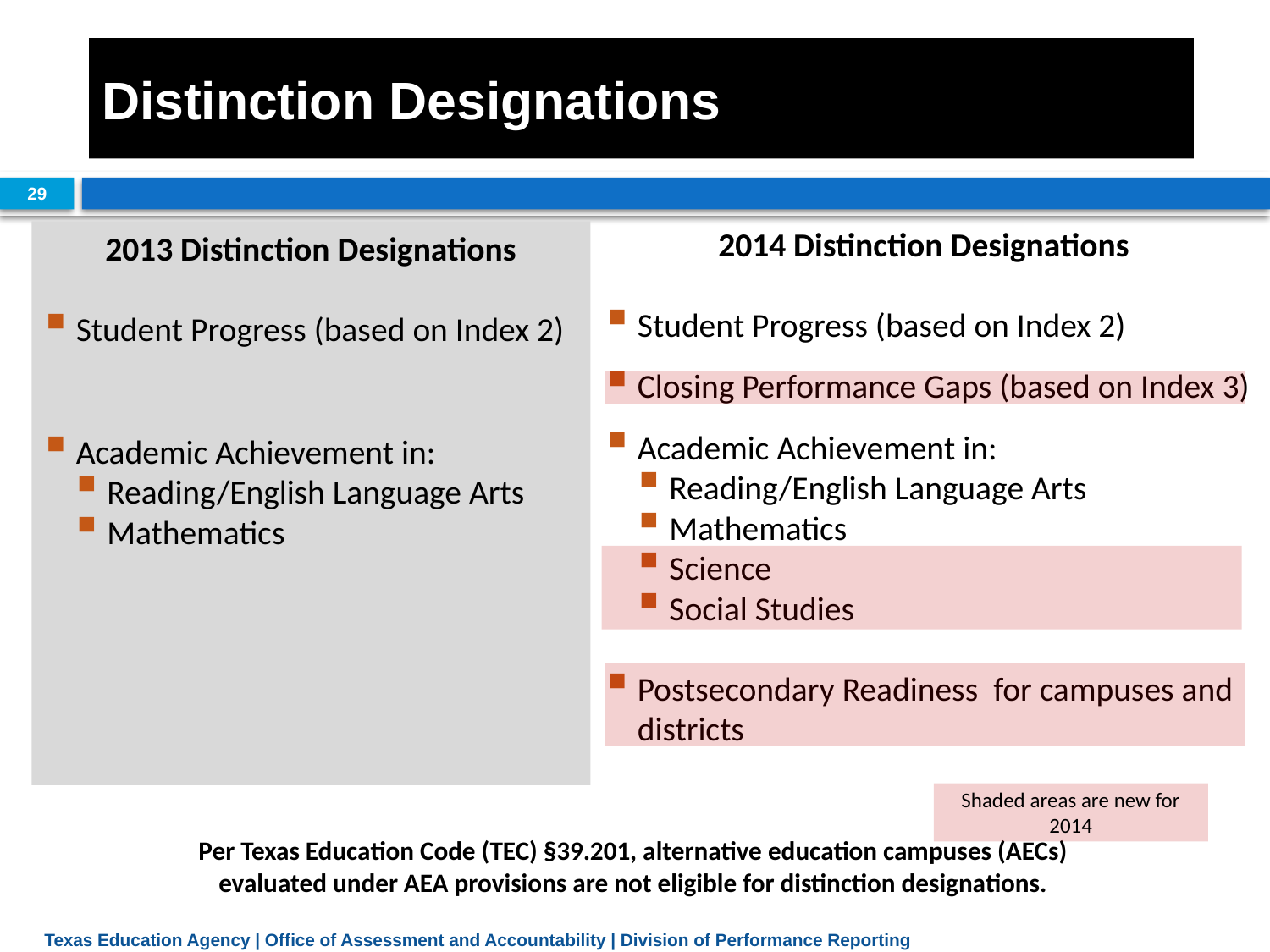

# Distinction Designations
29
2014 Distinction Designations

Student Progress (based on Index 2)

Closing Performance Gaps (based on Index 3)

Academic Achievement in:
Reading/English Language Arts
Mathematics
Science
Social Studies

Postsecondary Readiness  for campuses and districts
2013 Distinction Designations

Student Progress (based on Index 2)

Academic Achievement in:
Reading/English Language Arts
Mathematics

Shaded areas are new for 2014
Per Texas Education Code (TEC) §39.201, alternative education campuses (AECs)
evaluated under AEA provisions are not eligible for distinction designations.

Texas Education Agency | Office of Assessment and Accountability | Division of Performance Reporting